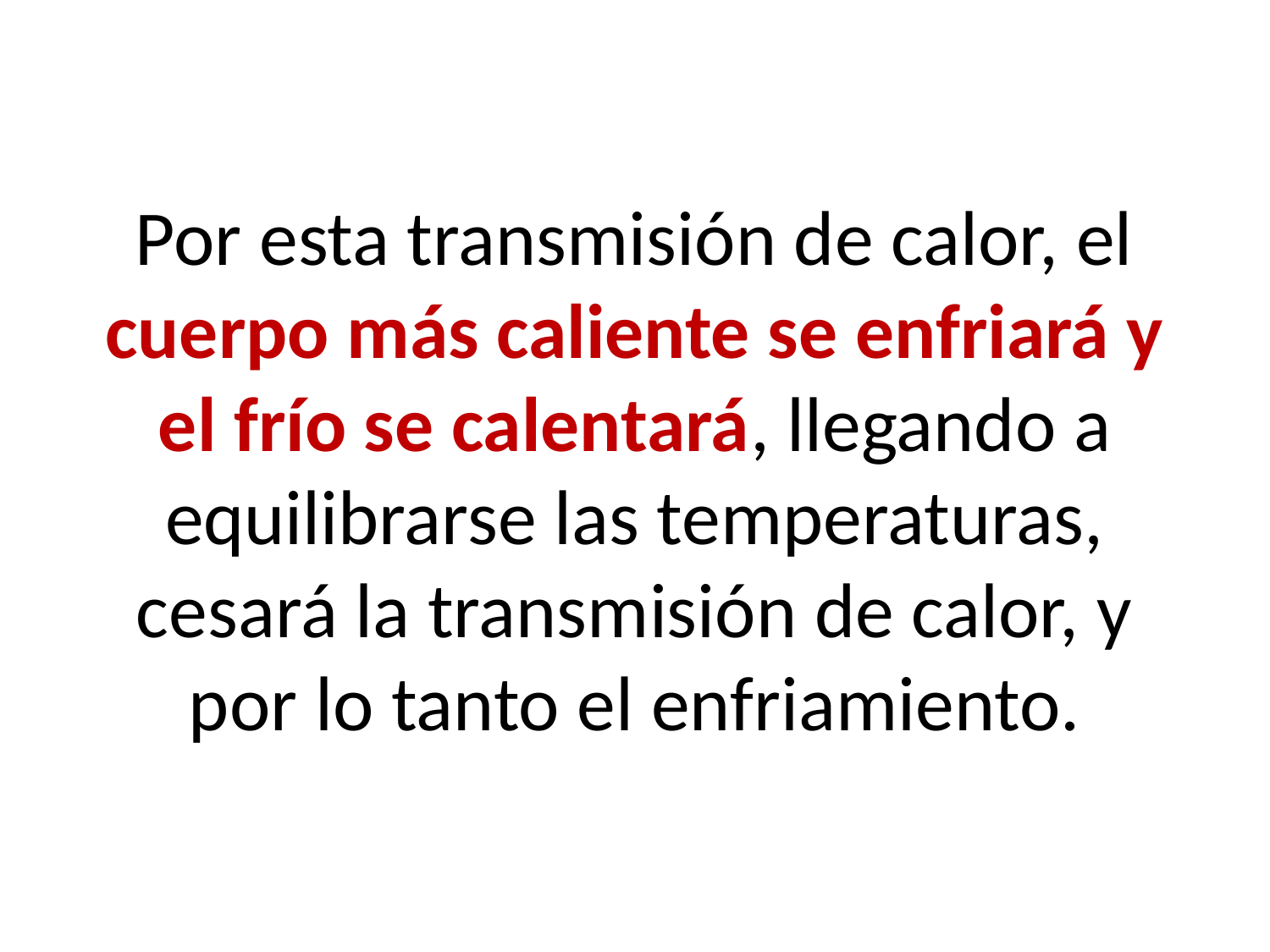

# Por esta transmisión de calor, el cuerpo más caliente se enfriará y el frío se calentará, llegando a equilibrarse las temperaturas, cesará la transmisión de calor, y por lo tanto el enfriamiento.